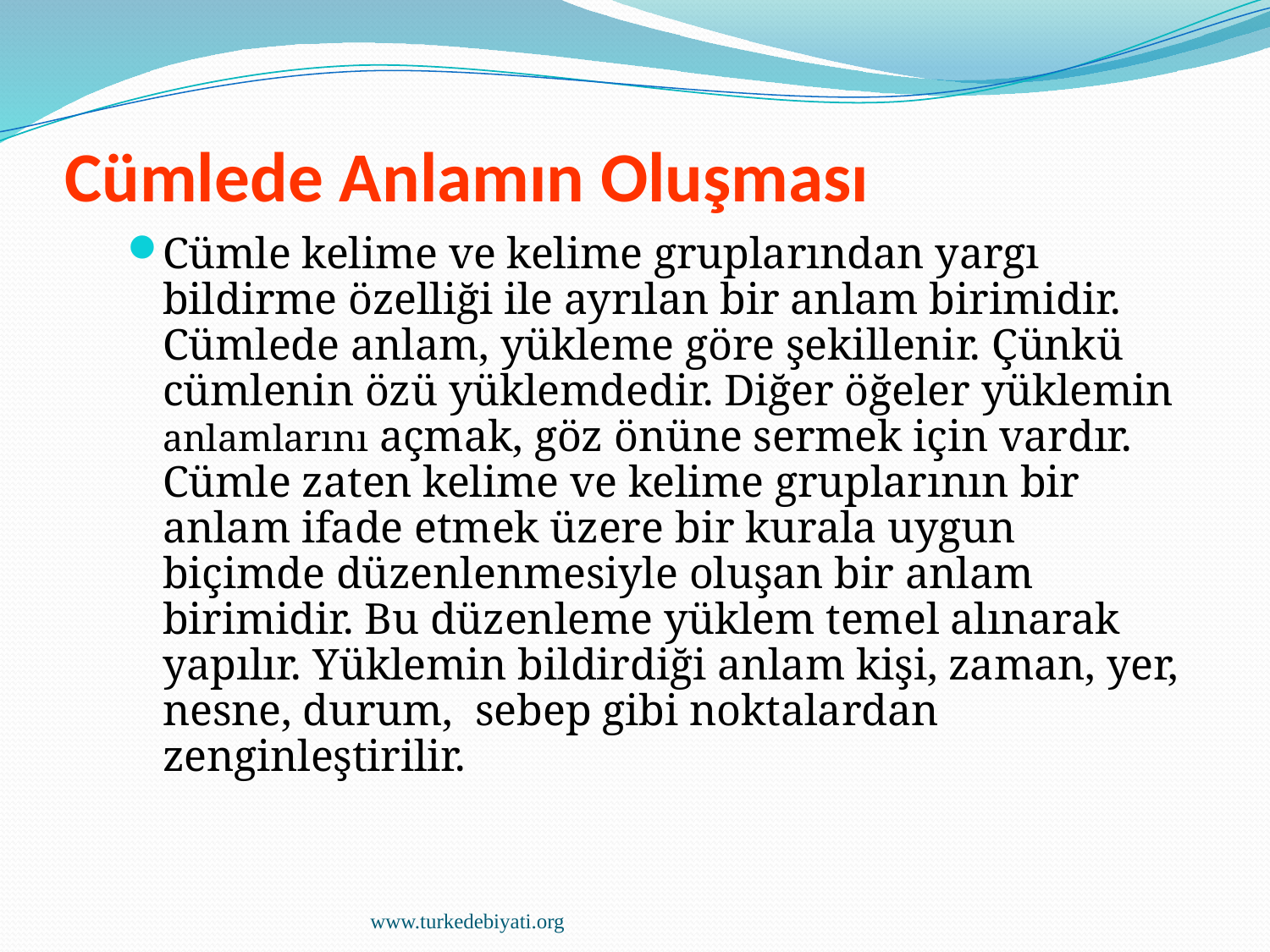

# Cümlede Anlamın Oluşması
Cümle kelime ve kelime gruplarından yargı bildirme özelliği ile ayrılan bir anlam birimidir. Cümlede anlam, yükleme göre şekillenir. Çünkü cümlenin özü yüklemdedir. Diğer öğeler yüklemin anlamlarını açmak, göz önüne sermek için vardır. Cümle zaten kelime ve kelime gruplarının bir anlam ifade etmek üzere bir kurala uygun biçimde düzenlenmesiyle oluşan bir anlam birimidir. Bu düzenleme yüklem temel alınarak yapılır. Yüklemin bildirdiği anlam kişi, zaman, yer, nesne, durum,  sebep gibi noktalardan zenginleştirilir.
www.turkedebiyati.org